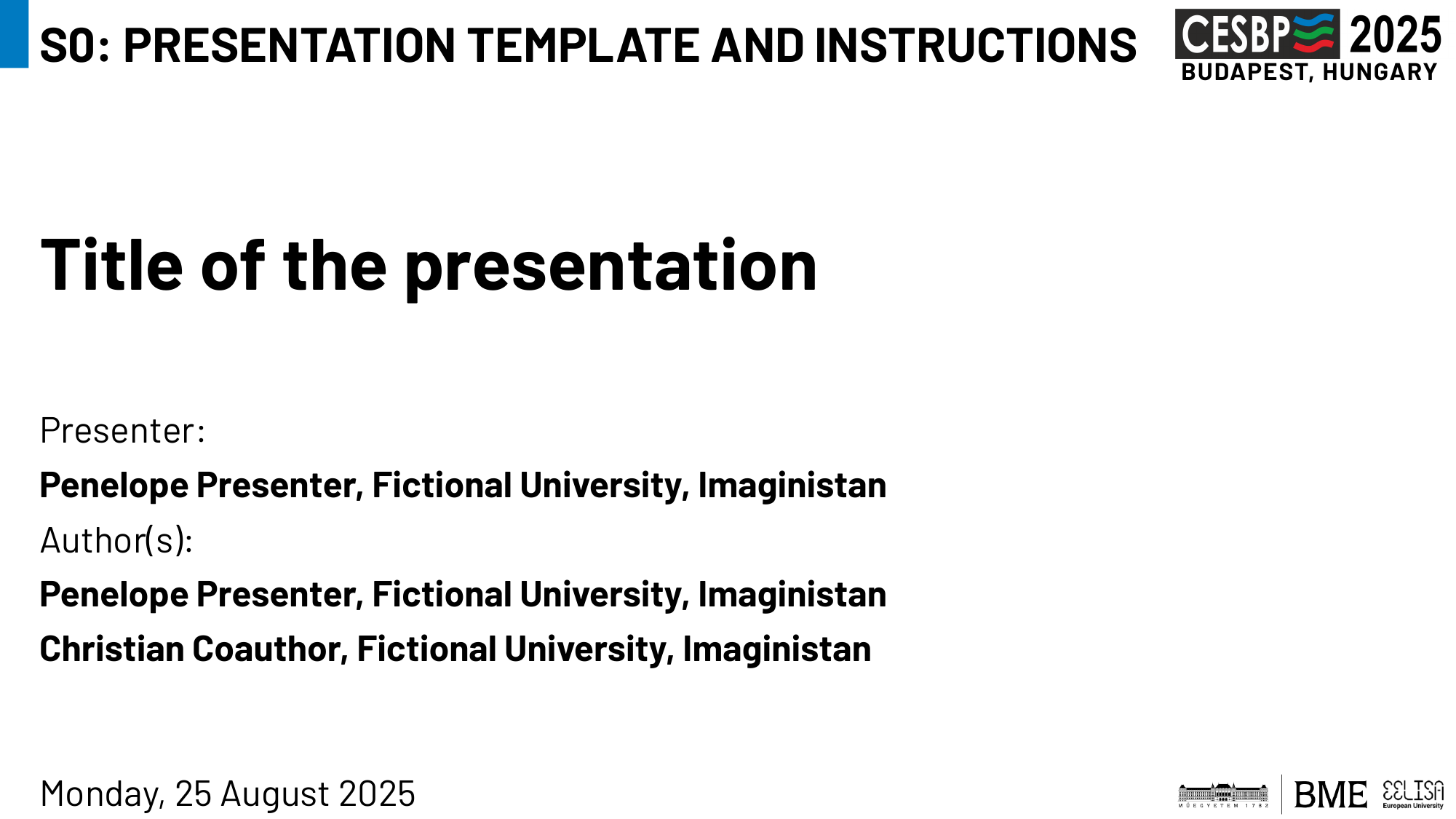

# S0: Presentation template and instructions

Title of the presentation

Presenter:
Penelope Presenter, Fictional University, Imaginistan

Author(s):
Penelope Presenter, Fictional University, Imaginistan
Christian Coauthor, Fictional University, Imaginistan

Monday, 25 August 2025